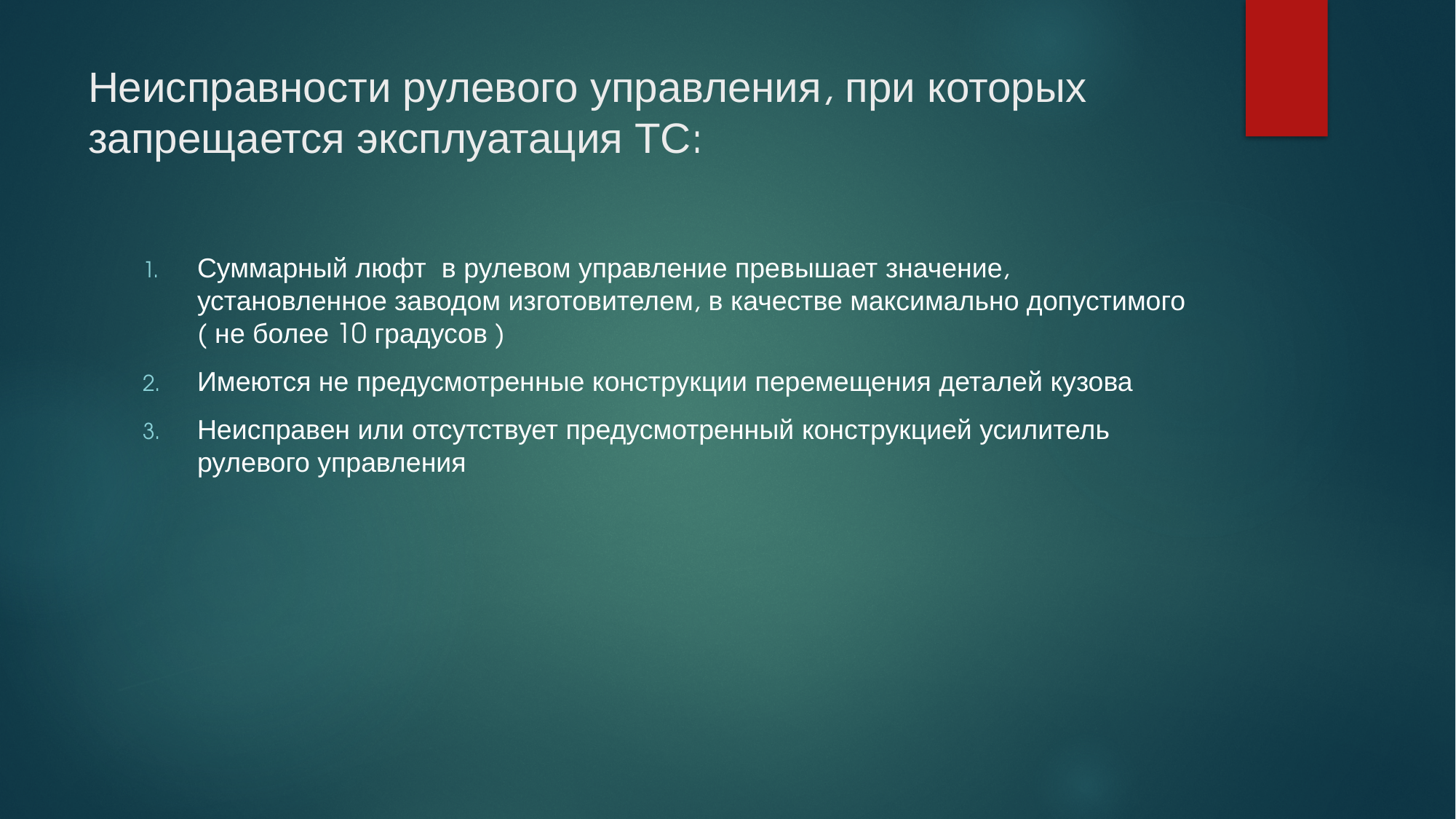

# Неисправности рулевого управления, при которых запрещается эксплуатация ТС:
Суммарный люфт  в рулевом управление превышает значение, установленное заводом изготовителем, в качестве максимально допустимого ( не более 10 градусов )
Имеются не предусмотренные конструкции перемещения деталей кузова
Неисправен или отсутствует предусмотренный конструкцией усилитель рулевого управления